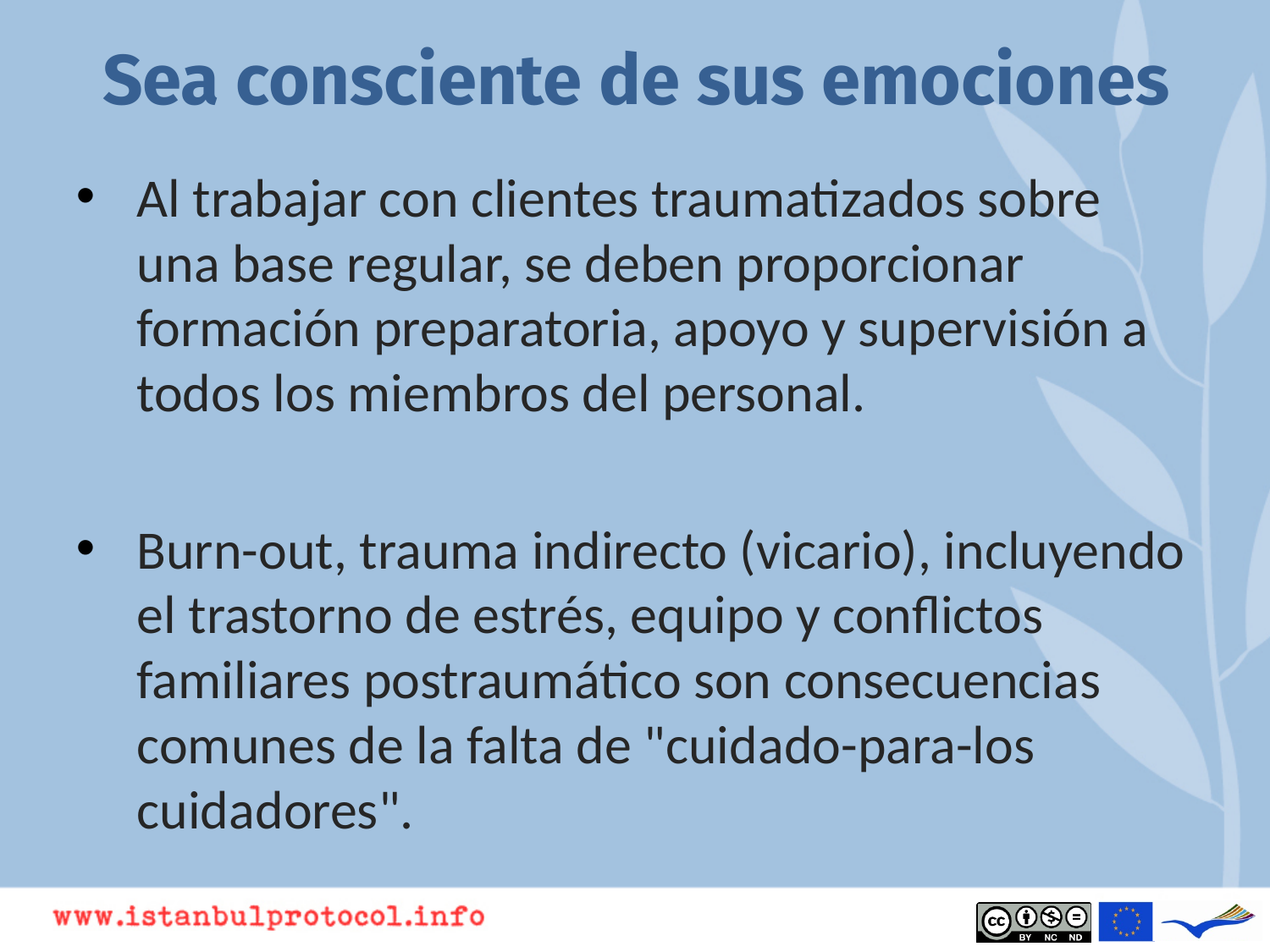

# Sea consciente de sus emociones
Al trabajar con clientes traumatizados sobre una base regular, se deben proporcionar formación preparatoria, apoyo y supervisión a todos los miembros del personal.

Burn-out, trauma indirecto (vicario), incluyendo el trastorno de estrés, equipo y conflictos familiares postraumático son consecuencias comunes de la falta de "cuidado-para-los cuidadores".